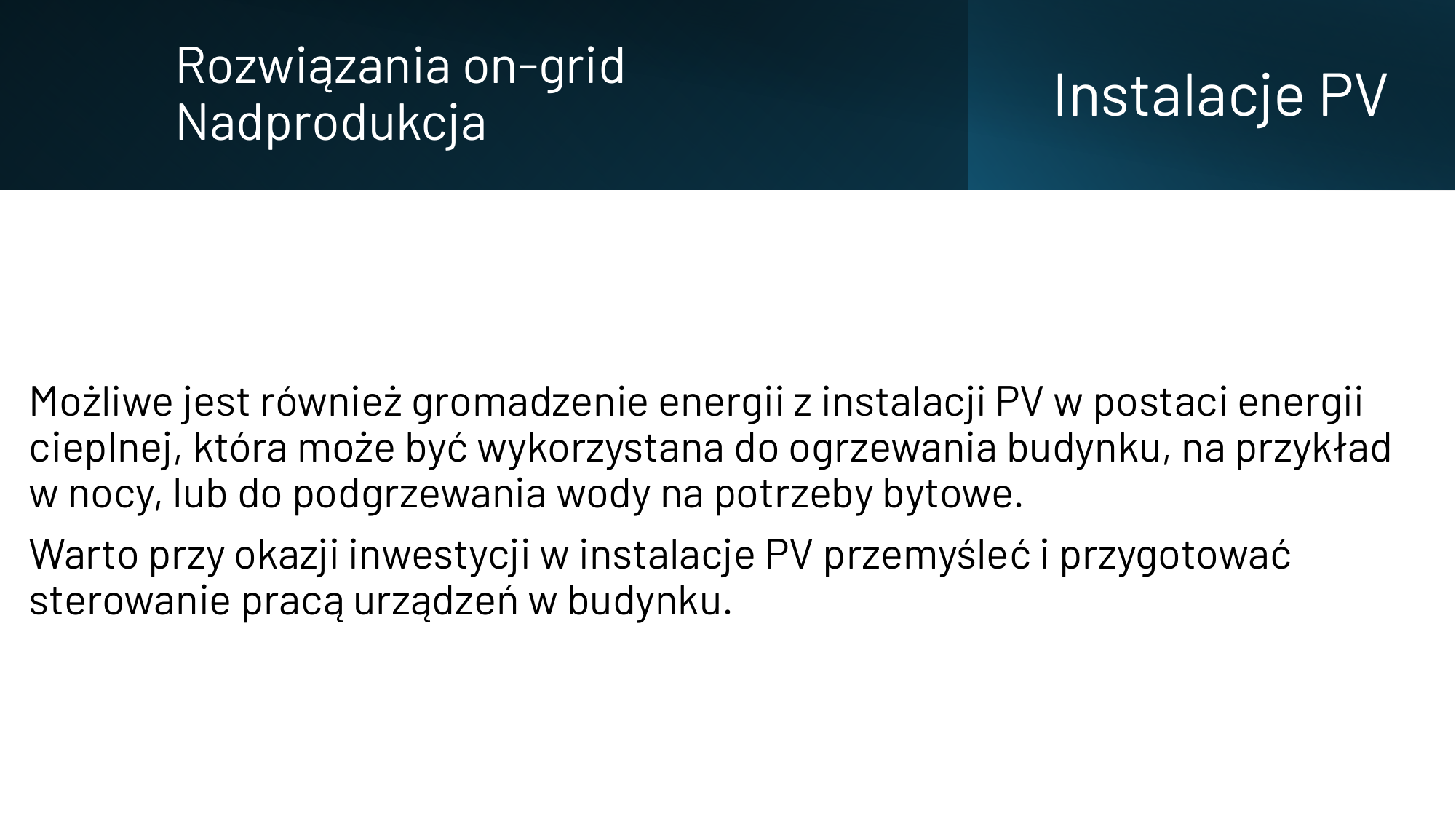

Rozwiązania on-grid
Nadprodukcja
# Instalacje PV
Możliwe jest również gromadzenie energii z instalacji PV w postaci energii cieplnej, która może być wykorzystana do ogrzewania budynku, na przykład w nocy, lub do podgrzewania wody na potrzeby bytowe.
Warto przy okazji inwestycji w instalacje PV przemyśleć i przygotować sterowanie pracą urządzeń w budynku.